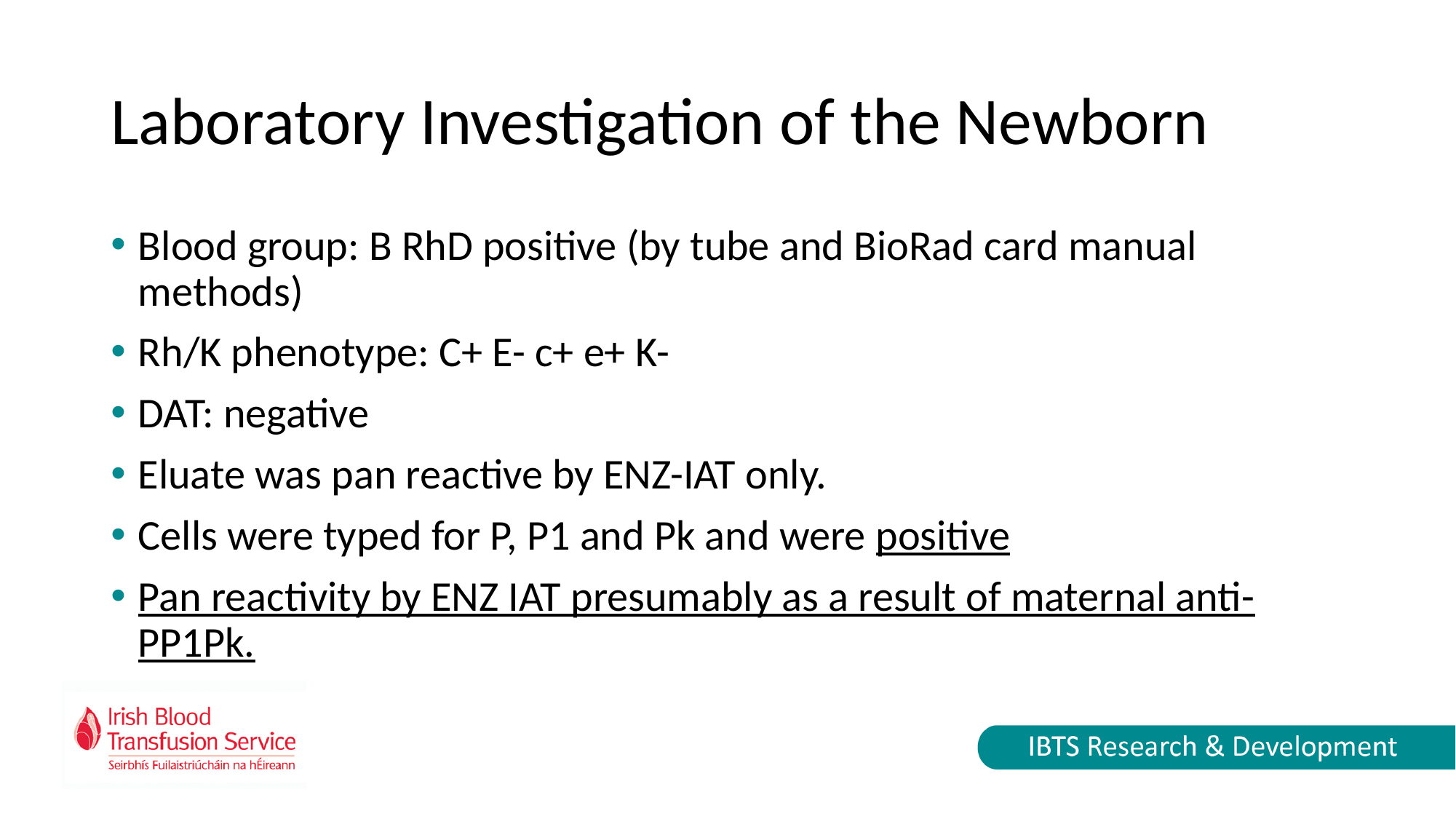

# Laboratory Investigation of the Newborn
Blood group: B RhD positive (by tube and BioRad card manual methods)
Rh/K phenotype: C+ E- c+ e+ K-
DAT: negative
Eluate was pan reactive by ENZ-IAT only.
Cells were typed for P, P1 and Pk and were positive
Pan reactivity by ENZ IAT presumably as a result of maternal anti-PP1Pk.